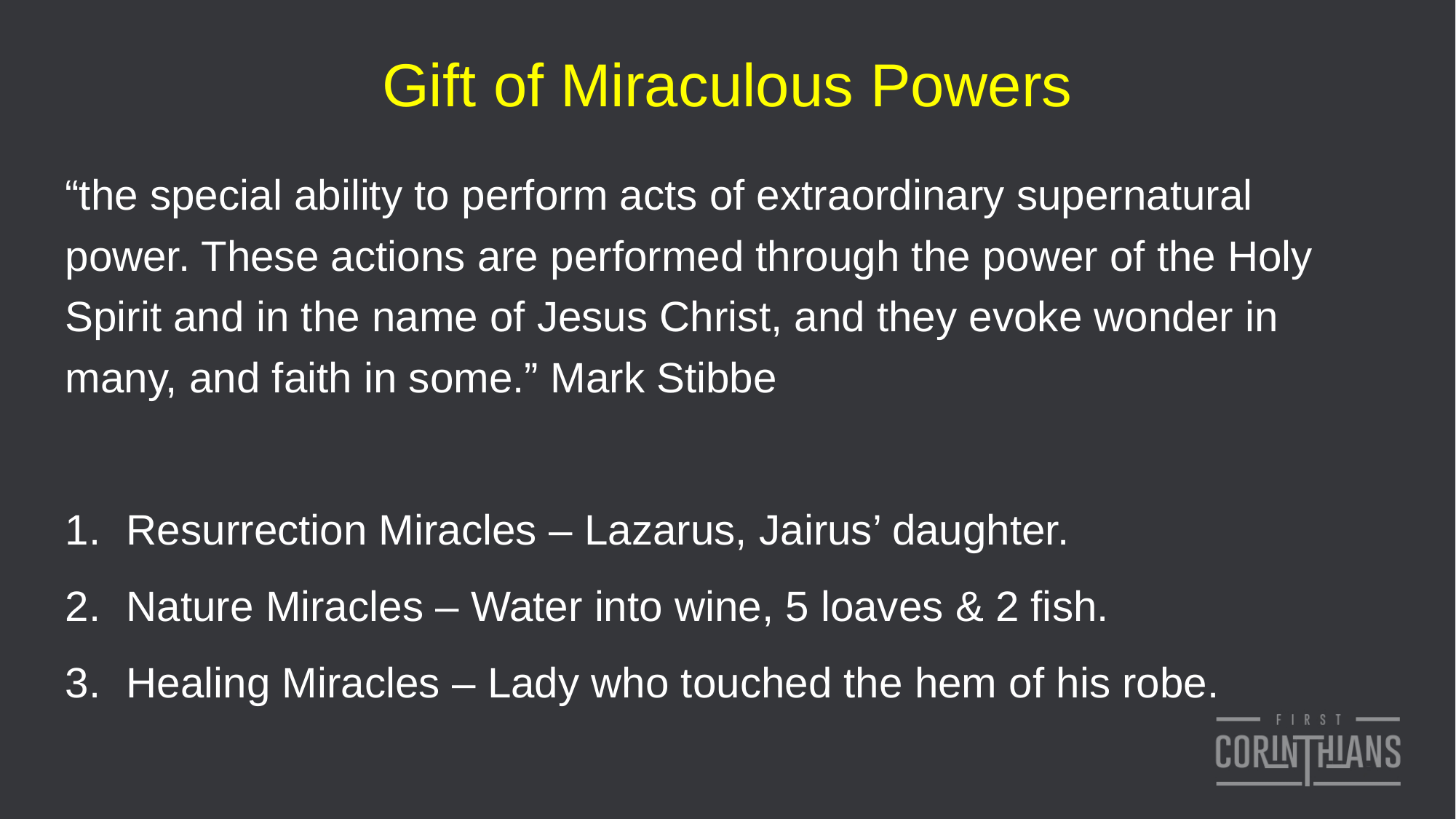

# Gift of Miraculous Powers
“the special ability to perform acts of extraordinary supernatural power. These actions are performed through the power of the Holy Spirit and in the name of Jesus Christ, and they evoke wonder in many, and faith in some.” Mark Stibbe

Resurrection Miracles – Lazarus, Jairus’ daughter.
Nature Miracles – Water into wine, 5 loaves & 2 fish.
Healing Miracles – Lady who touched the hem of his robe.